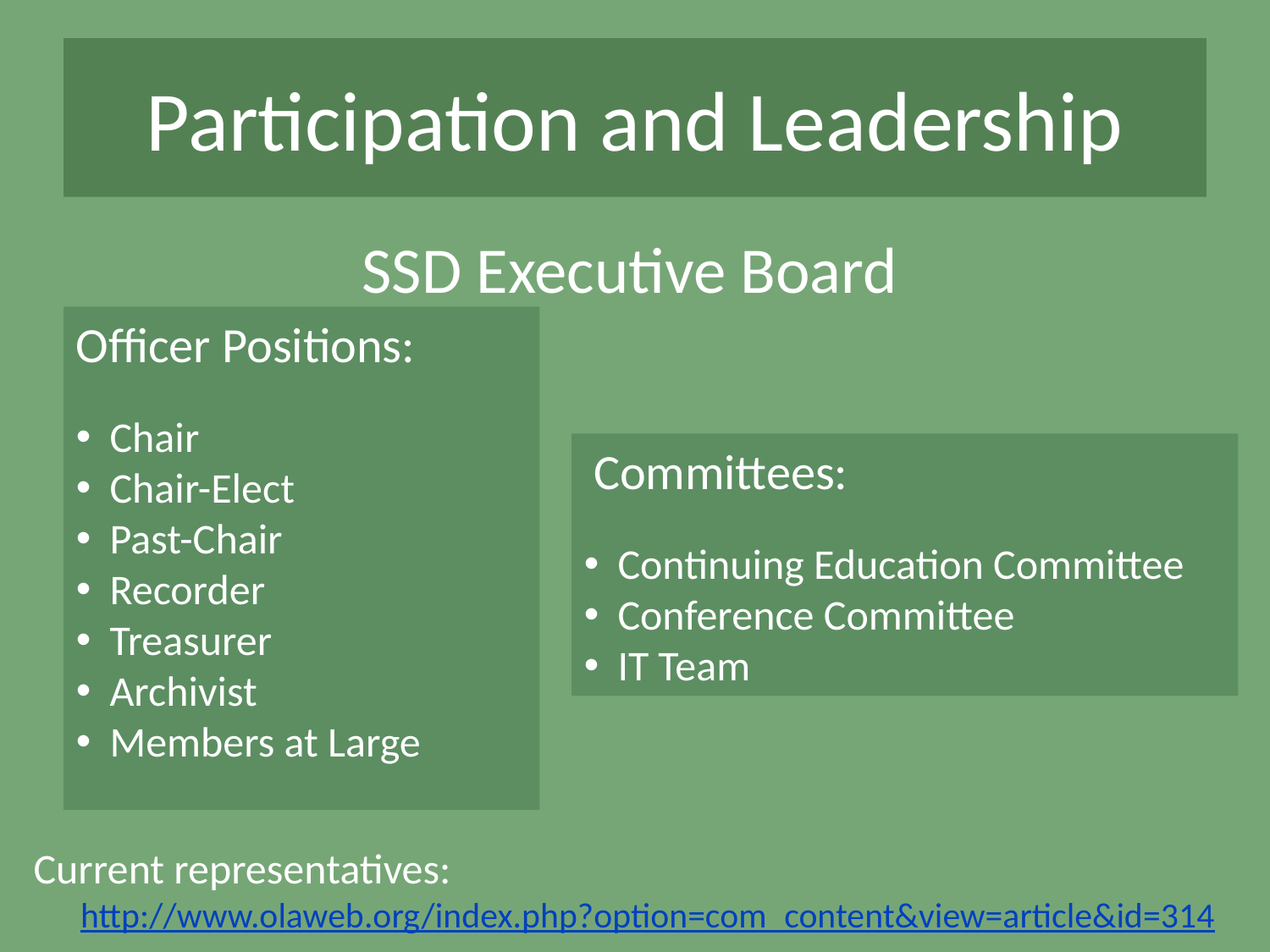

# Participation and Leadership
SSD Executive Board

Officer Positions:

  Chair
  Chair-Elect
  Past-Chair
  Recorder
  Treasurer
  Archivist
  Members at Large

 Committees:

  Continuing Education Committee
  Conference Committee
  IT Team
Current representatives:
http://www.olaweb.org/index.php?option=com_content&view=article&id=314